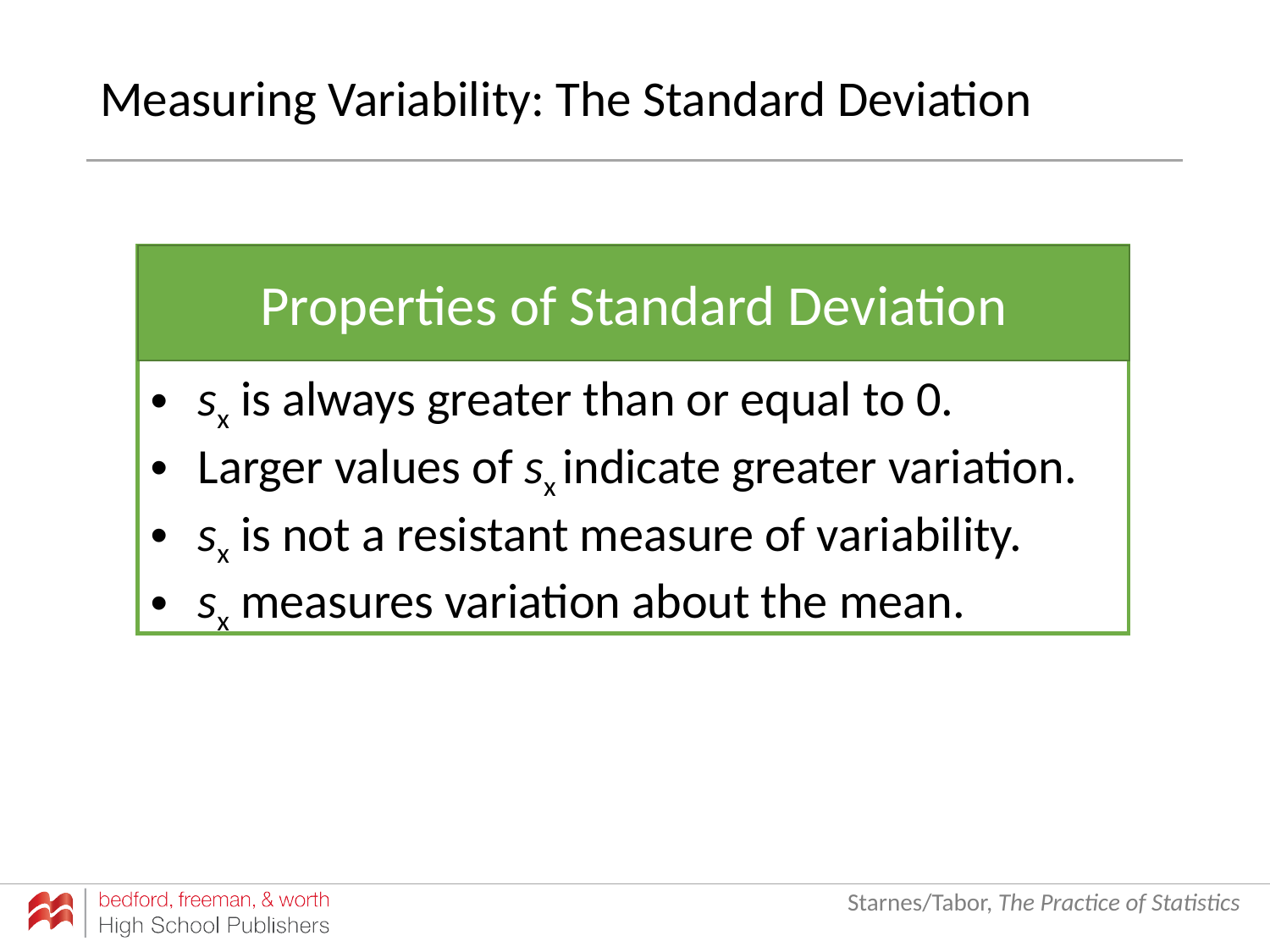

# Measuring Variability: The Standard Deviation
Properties of Standard Deviation

sx is always greater than or equal to 0.
Larger values of sx indicate greater variation.
sx is not a resistant measure of variability.
sx measures variation about the mean.